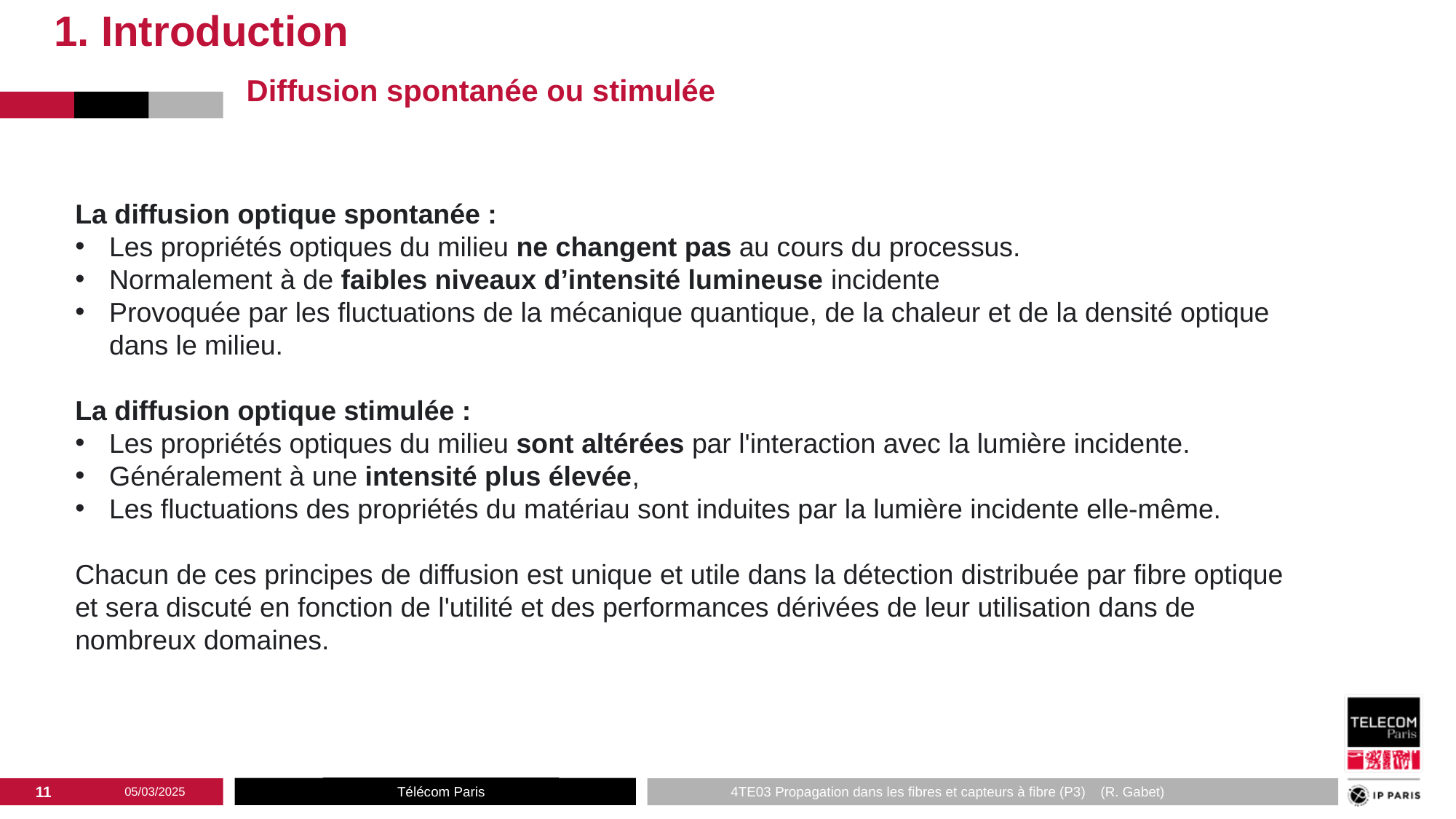

1. Introduction
Diffusion spontanée ou stimulée
La diffusion optique spontanée :
Les propriétés optiques du milieu ne changent pas au cours du processus.
Normalement à de faibles niveaux d’intensité lumineuse incidente
Provoquée par les fluctuations de la mécanique quantique, de la chaleur et de la densité optique dans le milieu.

La diffusion optique stimulée :
Les propriétés optiques du milieu sont altérées par l'interaction avec la lumière incidente.
Généralement à une intensité plus élevée,
Les fluctuations des propriétés du matériau sont induites par la lumière incidente elle-même.

Chacun de ces principes de diffusion est unique et utile dans la détection distribuée par fibre optique et sera discuté en fonction de l'utilité et des performances dérivées de leur utilisation dans de nombreux domaines.
11
05/03/2025
Télécom Paris
4TE03 Propagation dans les fibres et capteurs à fibre (P3)    (R. Gabet)